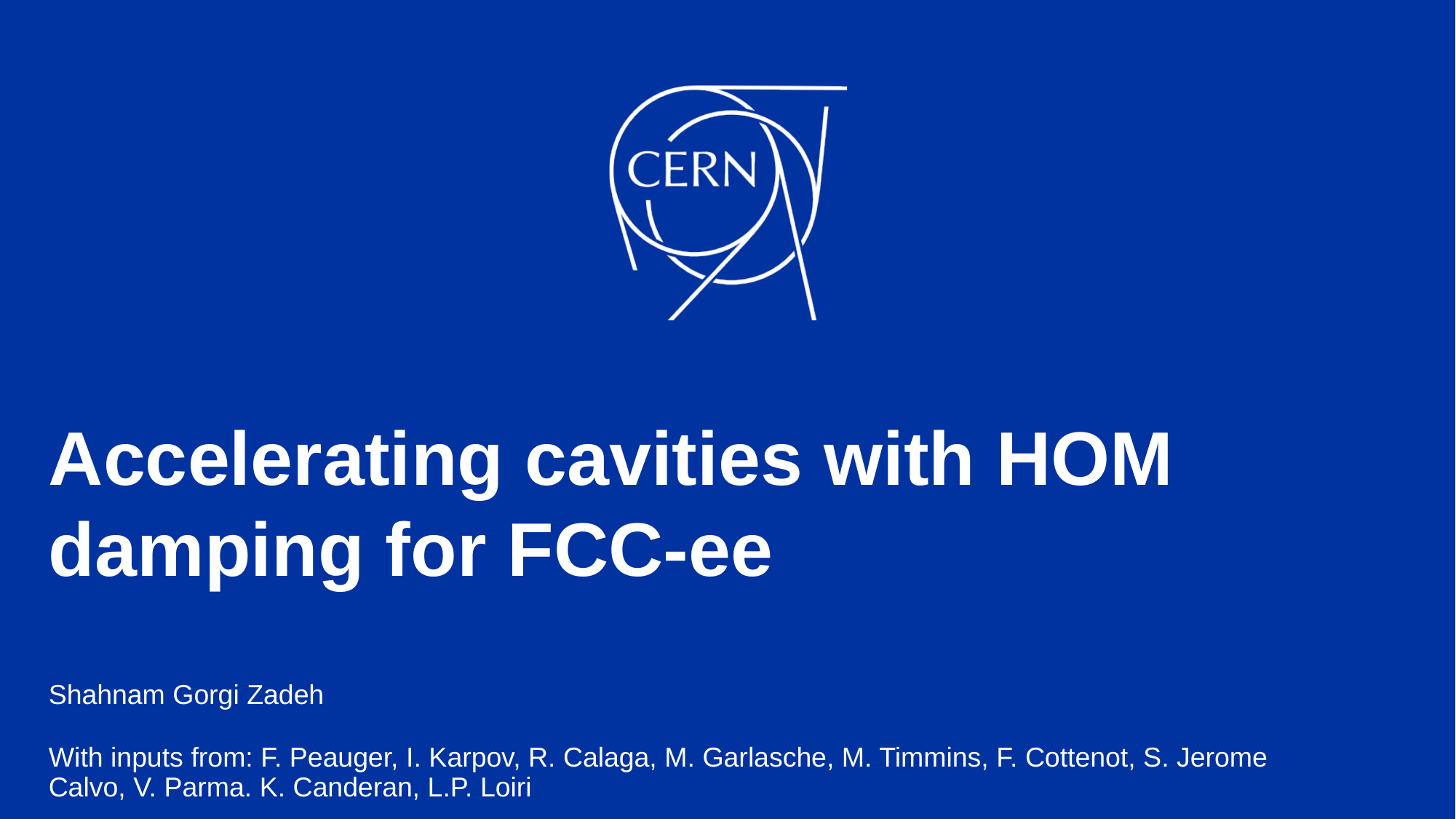

# Accelerating cavities with HOM damping for FCC-ee
Shahnam Gorgi Zadeh
With inputs from: F. Peauger, I. Karpov, R. Calaga, M. Garlasche, M. Timmins, F. Cottenot, S. Jerome Calvo, V. Parma. K. Canderan, L.P. Loiri